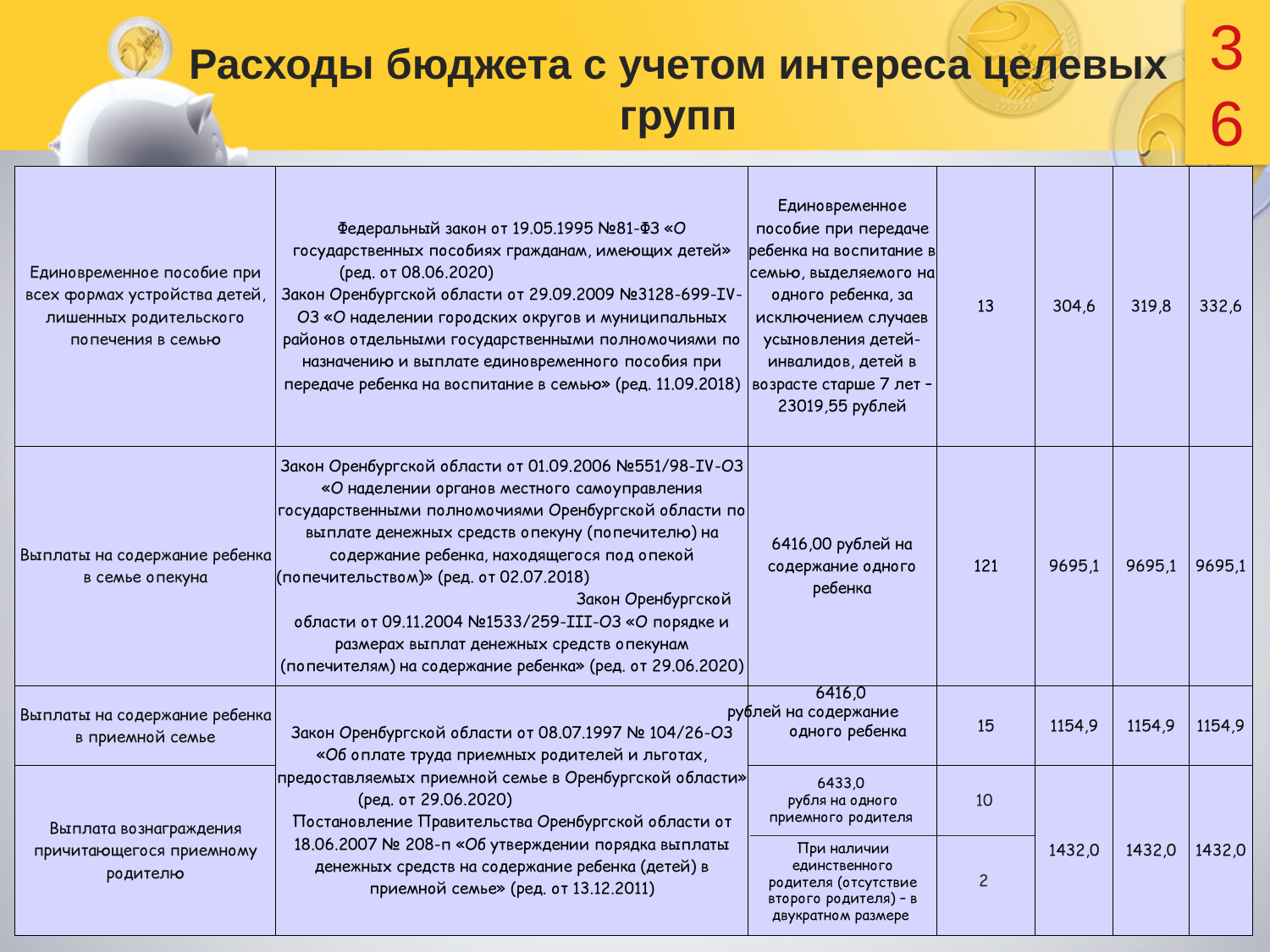

36
# Расходы бюджета с учетом интереса целевых групп
| Единовременное пособие при всех формах устройства детей, лишенных родительского попечения в семью | Федеральный закон от 19.05.1995 №81-ФЗ «О государственных пособиях гражданам, имеющих детей» (ред. от 08.06.2020) Закон Оренбургской области от 29.09.2009 №3128-699-ІV-ОЗ «О наделении городских округов и муниципальных районов отдельными государственными полномочиями по назначению и выплате единовременного пособия при передаче ребенка на воспитание в семью» (ред. 11.09.2018) | Единовременное пособие при передаче ребенка на воспитание в семью, выделяемого на одного ребенка, за исключением случаев усыновления детей-инвалидов, детей в возрасте старше 7 лет – 23019,55 рублей | 13 | 304,6 | 319,8 | 332,6 |
| --- | --- | --- | --- | --- | --- | --- |
| Выплаты на содержание ребенка в семье опекуна | Закон Оренбургской области от 01.09.2006 №551/98-ІV-ОЗ «О наделении органов местного самоуправления государственными полномочиями Оренбургской области по выплате денежных средств опекуну (попечителю) на содержание ребенка, находящегося под опекой (попечительством)» (ред. от 02.07.2018) Закон Оренбургской области от 09.11.2004 №1533/259-III-ОЗ «О порядке и размерах выплат денежных средств опекунам (попечителям) на содержание ребенка» (ред. от 29.06.2020) | 6416,00 рублей на содержание одного ребенка | 121 | 9695,1 | 9695,1 | 9695,1 |
| Выплаты на содержание ребенка в приемной семье | Закон Оренбургской области от 08.07.1997 № 104/26-ОЗ «Об оплате труда приемных родителей и льготах, предоставляемых приемной семье в Оренбургской области» (ред. от 29.06.2020) Постановление Правительства Оренбургской области от 18.06.2007 № 208-п «Об утверждении порядка выплаты денежных средств на содержание ребенка (детей) в приемной семье» (ред. от 13.12.2011) |  | 15 | 1154,9 | 1154,9 | 1154,9 |
| Выплата вознаграждения причитающегося приемному родителю |  |  |  | 1432,0 | 1432,0 | 1432,0 |

6416,0
рублей на содержание                 одного ребенка

6433,0
рубля на одного приемного родителя

10

При наличии единственного родителя (отсутствие второго родителя) – в двукратном размере

2

6416,0
рублей на содержание                 одного ребенка

6433,0
рубля на одного приемного родителя

10

При наличии единственного родителя (отсутствие второго родителя) – в двукратном размере

2

кол-во путевок в ДОЛ, подлежащих оплате в размере 50% (стоимость путевки – 14715,54 рублей)